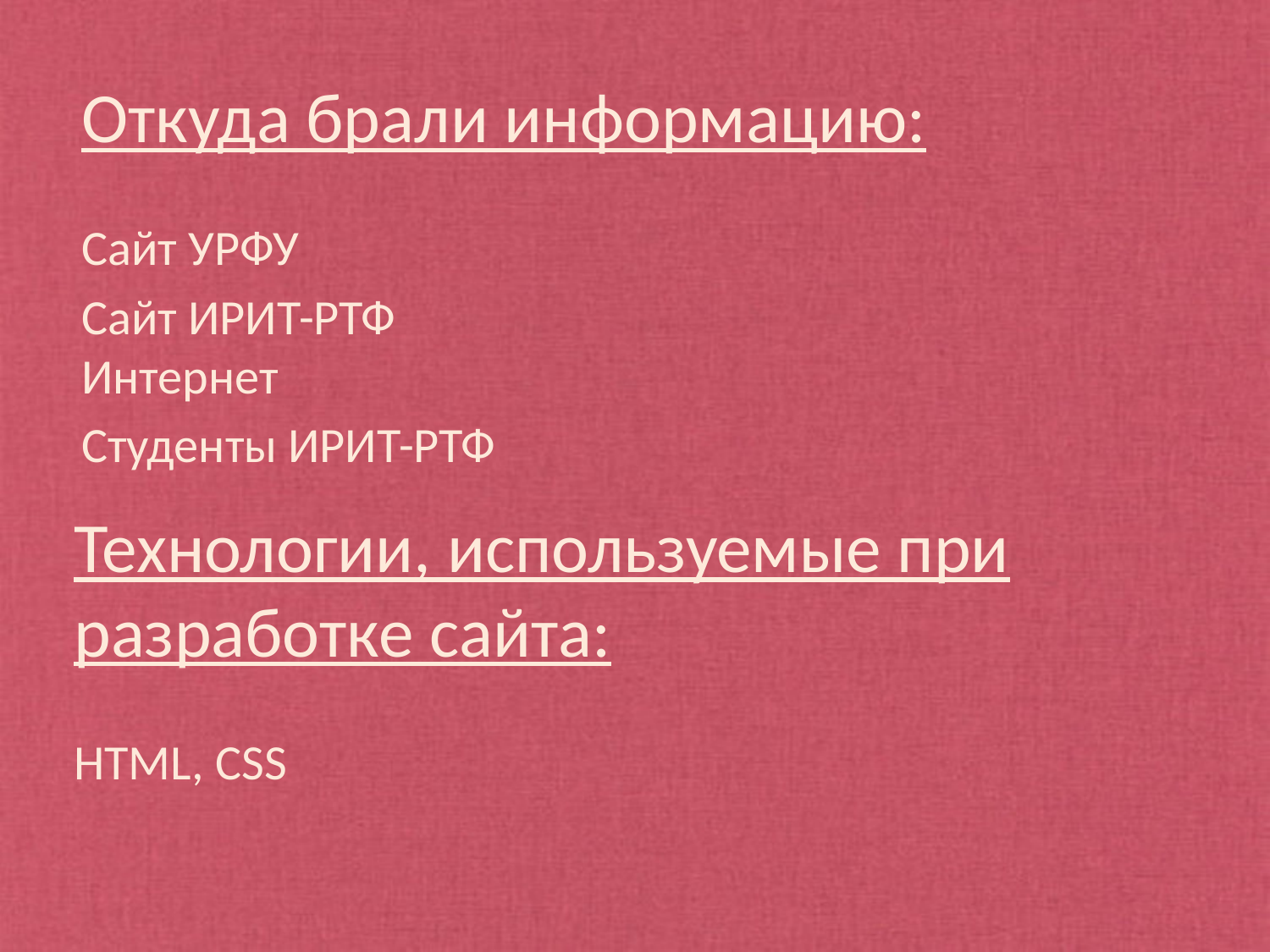

Откуда брали информацию:
Сайт УРФУ
Сайт ИРИТ-РТФ
Интернет
Студенты ИРИТ-РТФ
Технологии, используемые при разработке сайта:

HTML, CSS